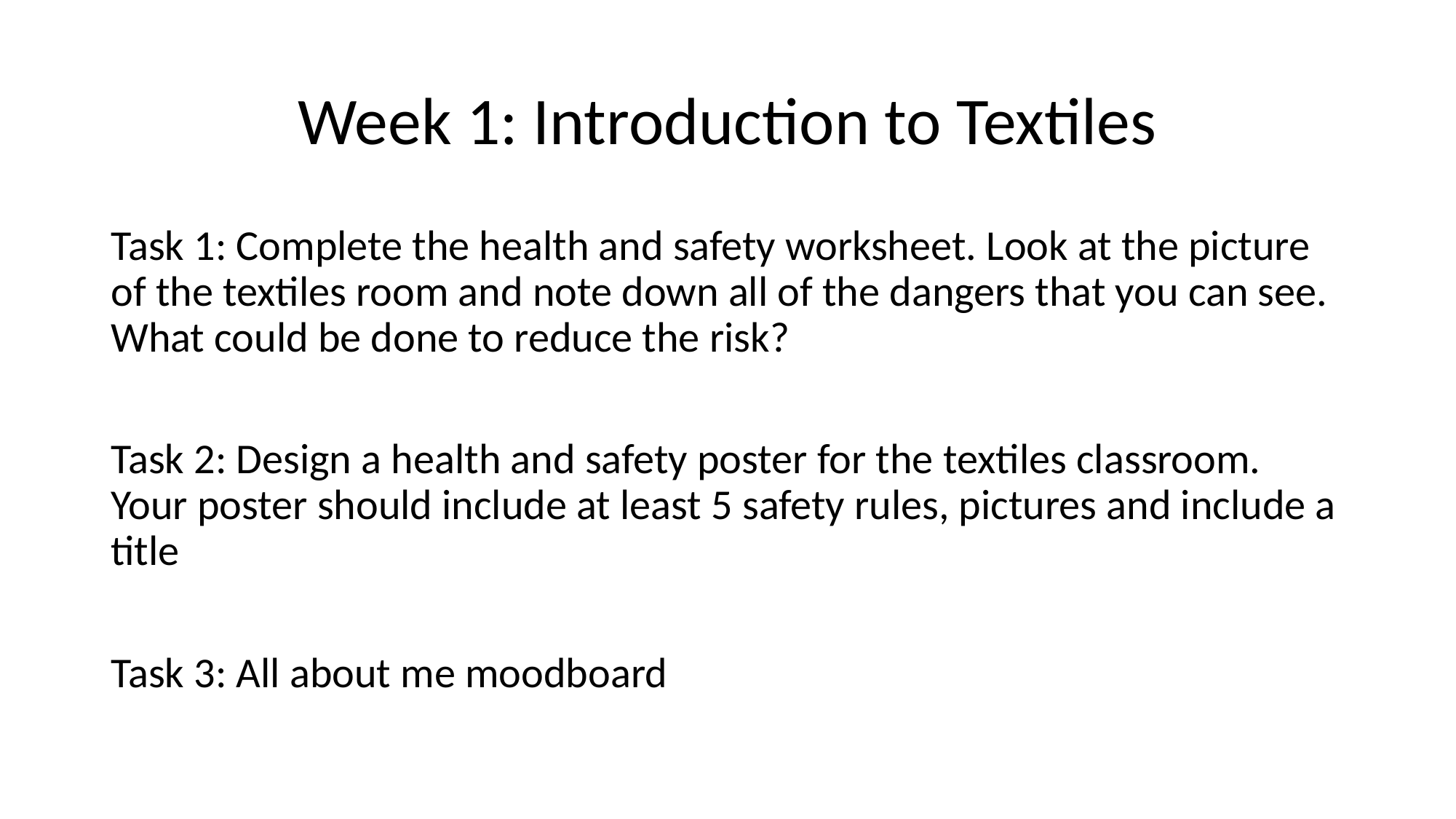

# Week 1: Introduction to Textiles
Task 1: Complete the health and safety worksheet. Look at the picture of the textiles room and note down all of the dangers that you can see. What could be done to reduce the risk?

Task 2: Design a health and safety poster for the textiles classroom. Your poster should include at least 5 safety rules, pictures and include a title

Task 3: All about me moodboard